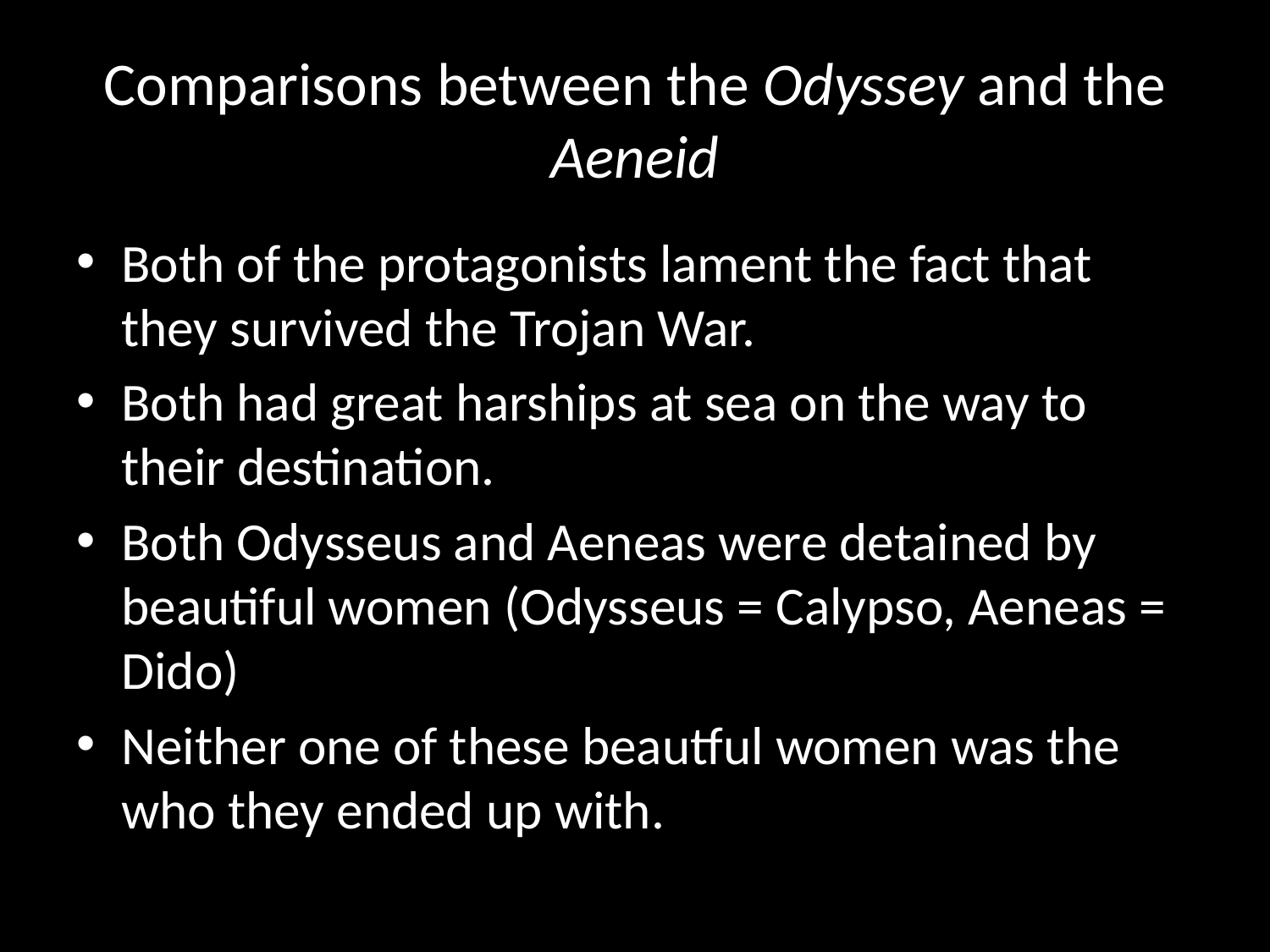

# Comparisons between the Odyssey and the Aeneid
Both of the protagonists lament the fact that they survived the Trojan War.
Both had great harships at sea on the way to their destination.
Both Odysseus and Aeneas were detained by beautiful women (Odysseus = Calypso, Aeneas = Dido)
Neither one of these beautful women was the who they ended up with.